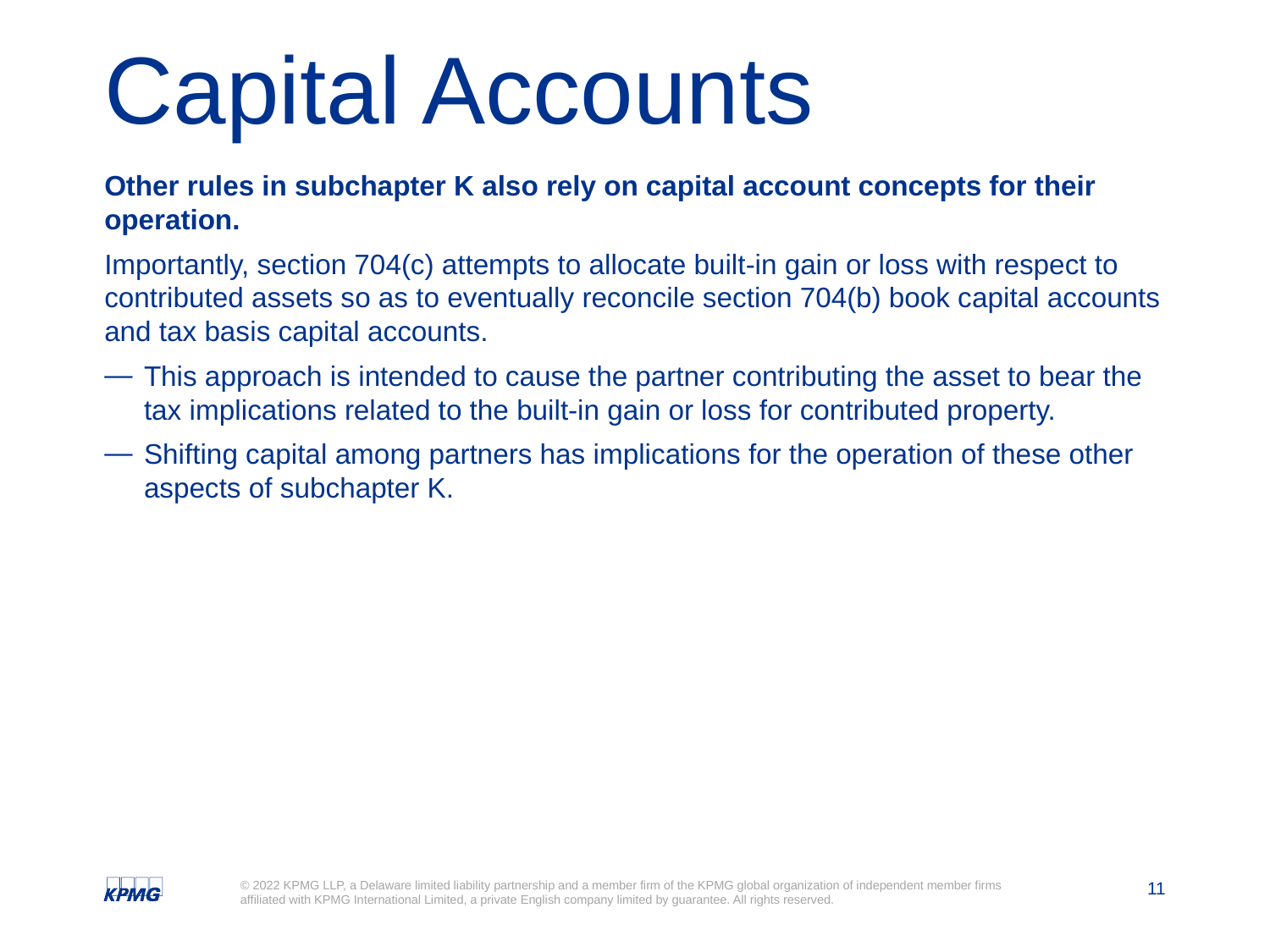

# Capital Accounts
Other rules in subchapter K also rely on capital account concepts for their operation.
Importantly, section 704(c) attempts to allocate built-in gain or loss with respect to contributed assets so as to eventually reconcile section 704(b) book capital accounts and tax basis capital accounts.
This approach is intended to cause the partner contributing the asset to bear the tax implications related to the built-in gain or loss for contributed property.
Shifting capital among partners has implications for the operation of these other aspects of subchapter K.